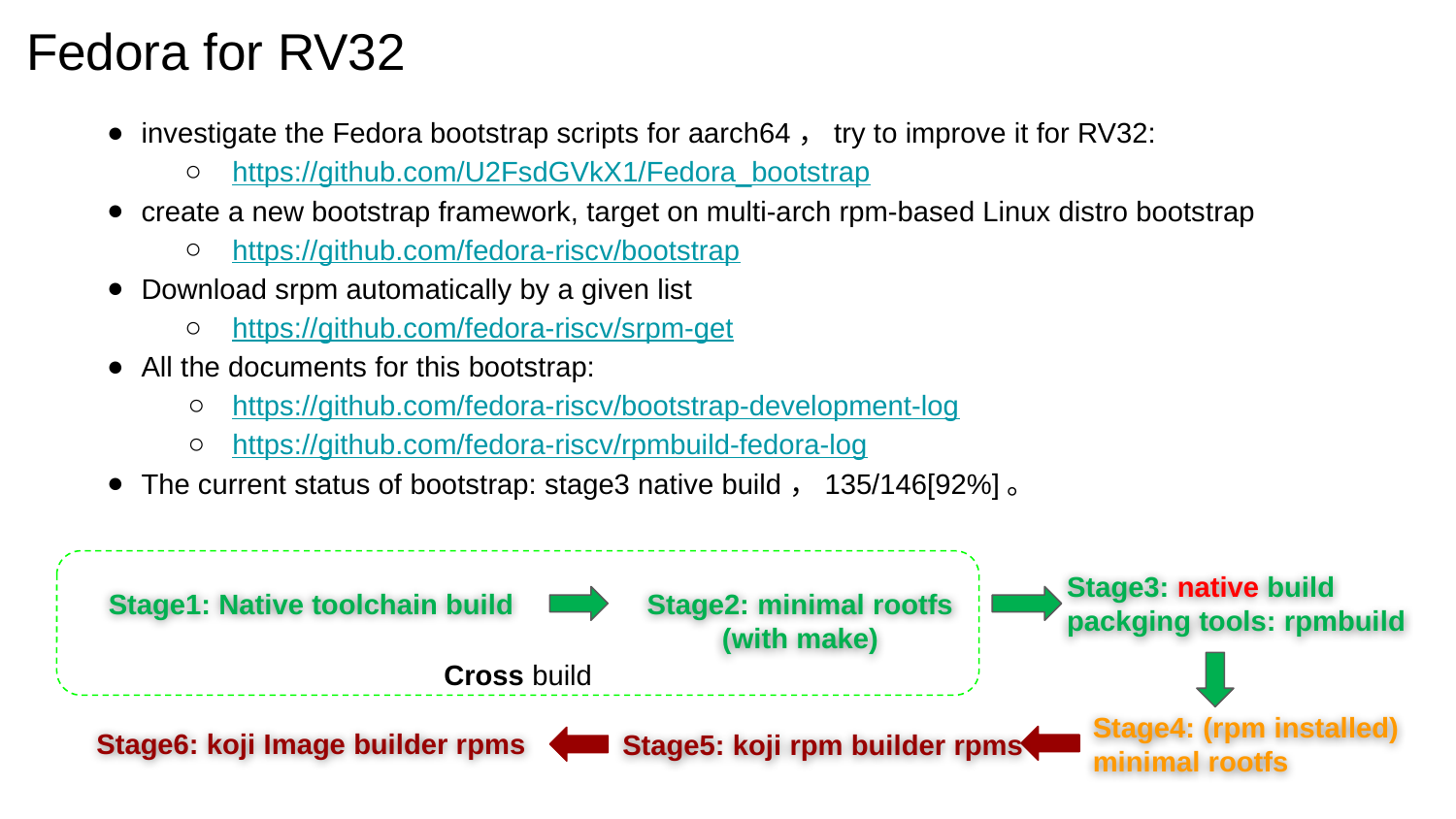

# Fedora for RV32
investigate the Fedora bootstrap scripts for aarch64，try to improve it for RV32:
https://github.com/U2FsdGVkX1/Fedora_bootstrap
create a new bootstrap framework, target on multi-arch rpm-based Linux distro bootstrap
https://github.com/fedora-riscv/bootstrap
Download srpm automatically by a given list
https://github.com/fedora-riscv/srpm-get
All the documents for this bootstrap:
https://github.com/fedora-riscv/bootstrap-development-log
https://github.com/fedora-riscv/rpmbuild-fedora-log
The current status of bootstrap: stage3 native build，135/146[92%]。

Cross build
Stage3: native build
packging tools: rpmbuild
Stage1: Native toolchain build
Stage2: minimal rootfs (with make)

Stage4: (rpm installed)
minimal rootfs
Stage6: koji Image builder rpms
Stage5: koji rpm builder rpms